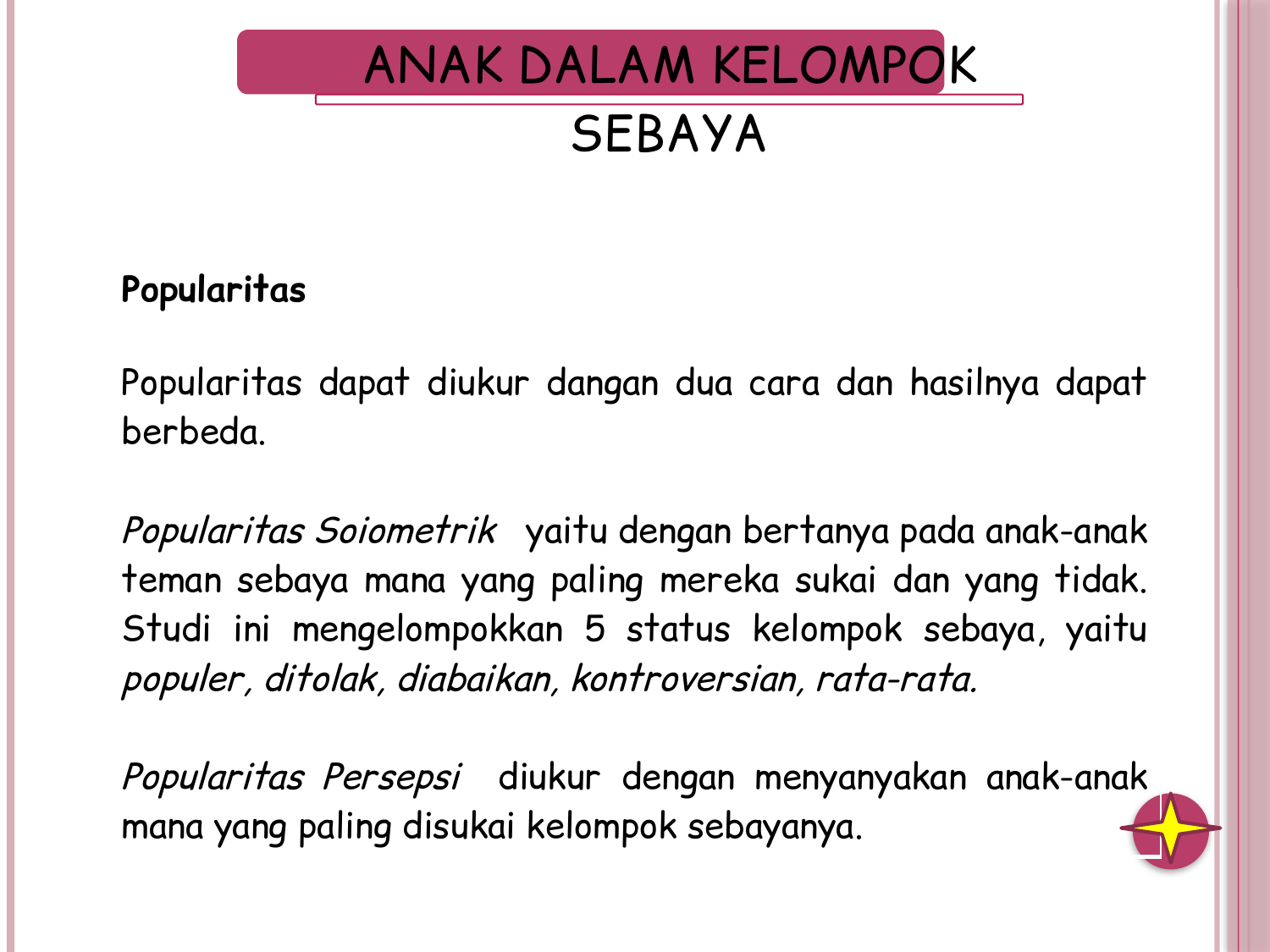

ANAK DALAM KELOMPOK SEBAYA
| Popularitas Popularitas dapat diukur dangan dua cara dan hasilnya dapat berbeda. Popularitas Soiometrik yaitu dengan bertanya pada anak-anak teman sebaya mana yang paling mereka sukai dan yang tidak. Studi ini mengelompokkan 5 status kelompok sebaya, yaitu populer, ditolak, diabaikan, kontroversian, rata-rata. Popularitas Persepsi diukur dengan menyanyakan anak-anak mana yang paling disukai kelompok sebayanya. |
| --- |